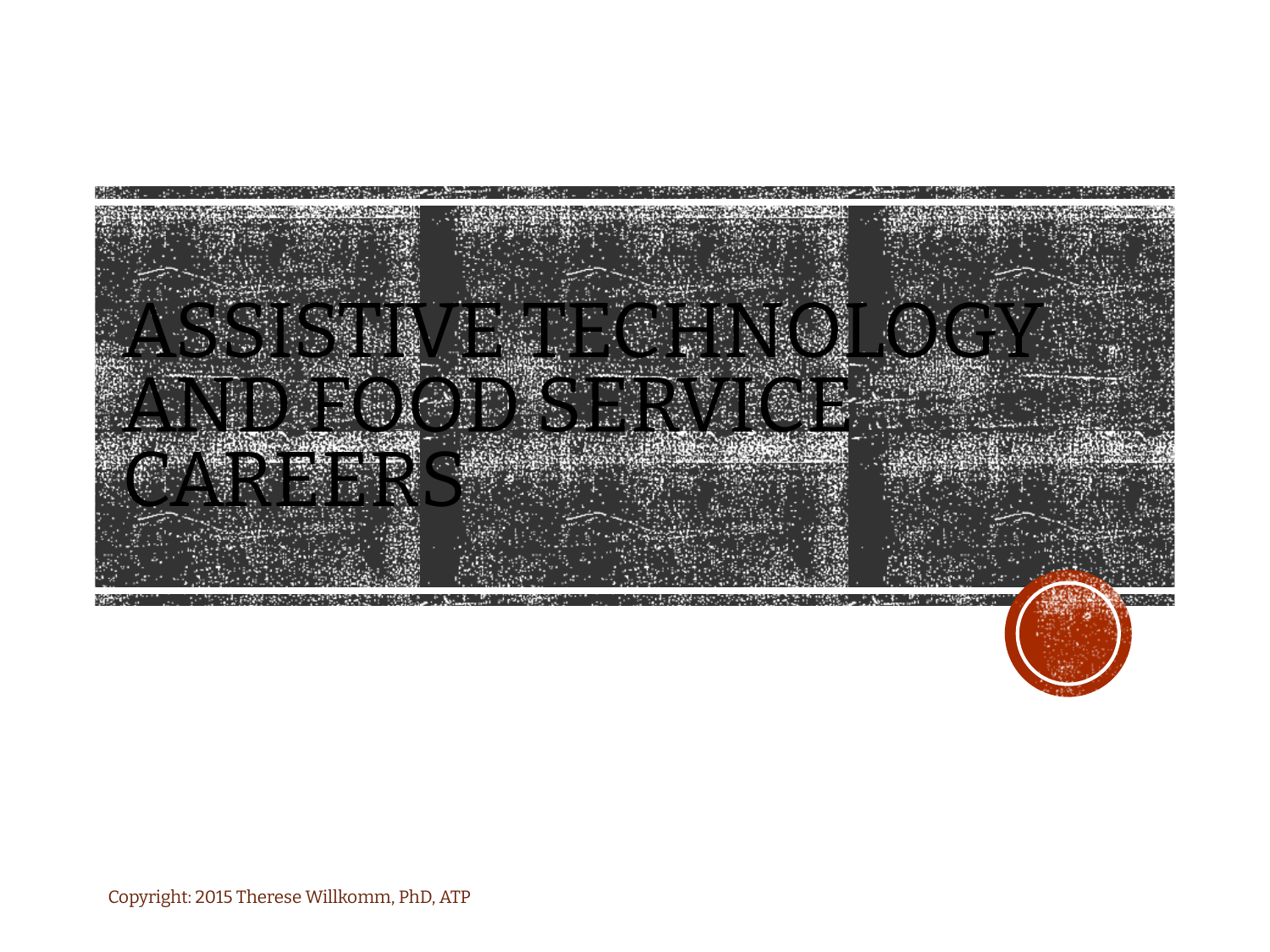

# Assistive Technology and Food Service Careers
Copyright: 2015 Therese Willkomm, PhD, ATP